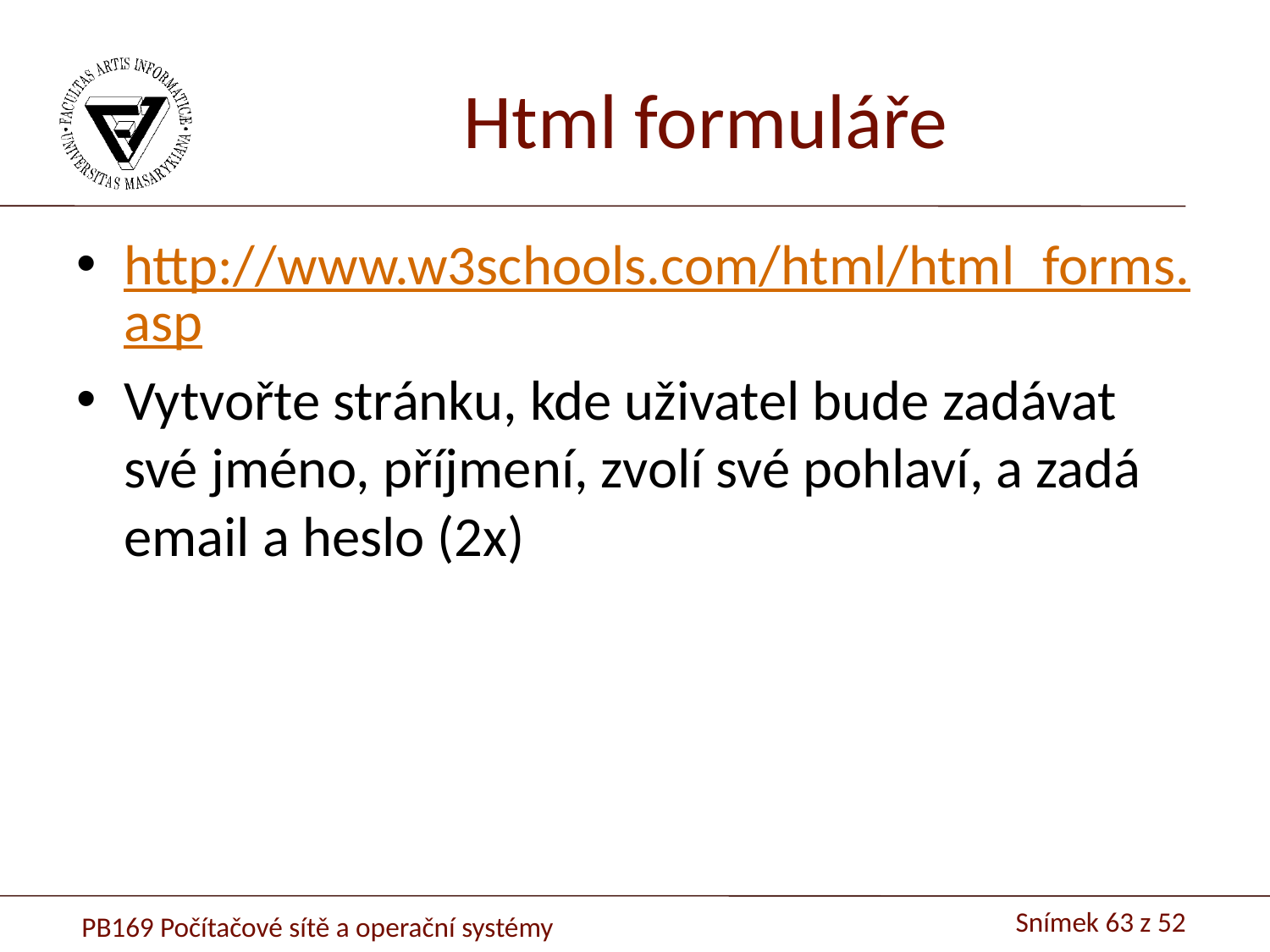

# Html formuláře
http://www.w3schools.com/html/html_forms.asp
Vytvořte stránku, kde uživatel bude zadávat své jméno, příjmení, zvolí své pohlaví, a zadá email a heslo (2x)